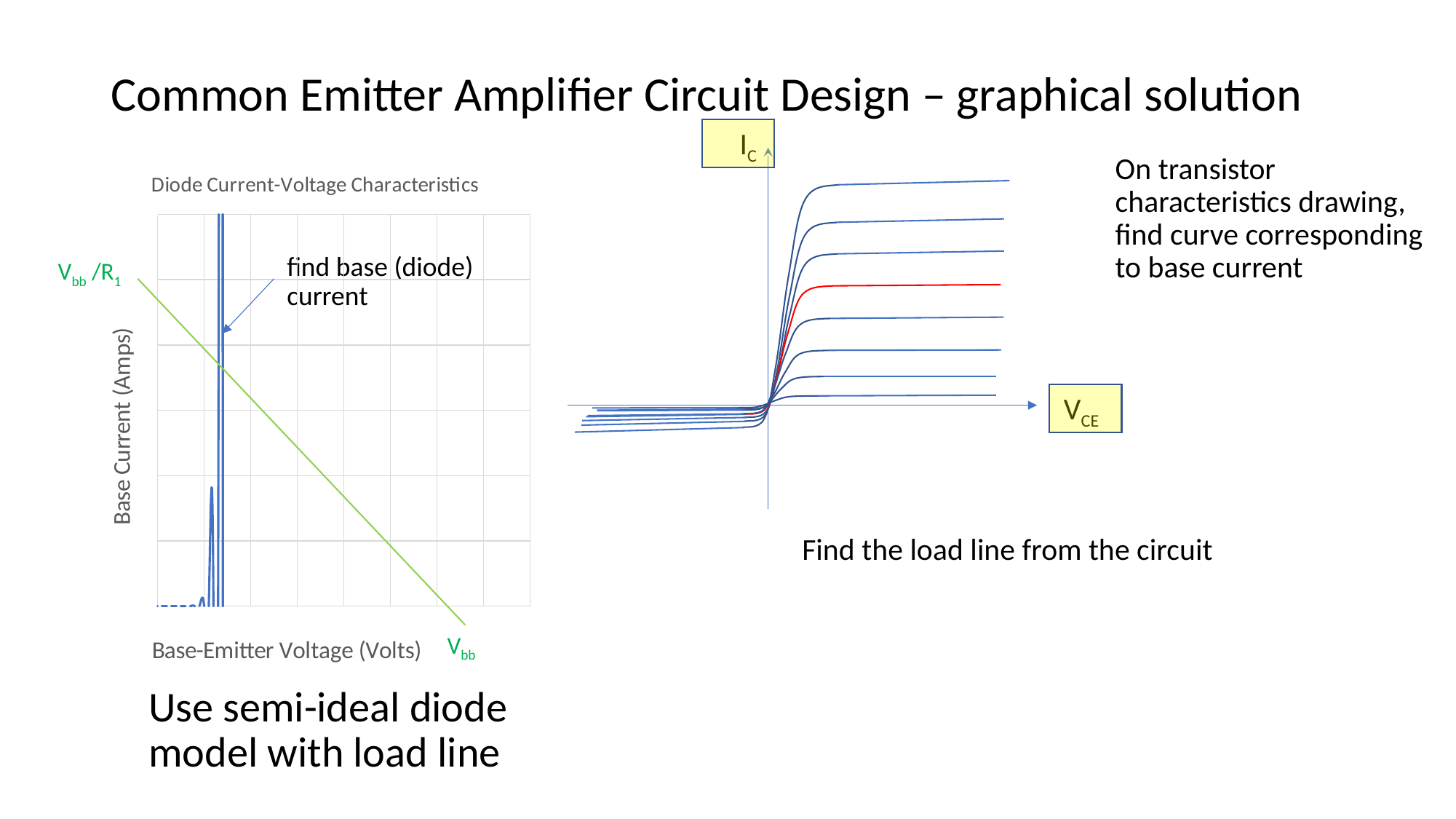

# Common Emitter Amplifier Circuit Design – graphical solution
IC
VCE

On transistor characteristics drawing, find curve corresponding to base current

### Chart: Diode Current-Voltage Characteristics

| Category |  |
|---|---|
Vbb /R1
Vbb
find base (diode) current

Find the load line from the circuit
Use semi-ideal diode model with load line